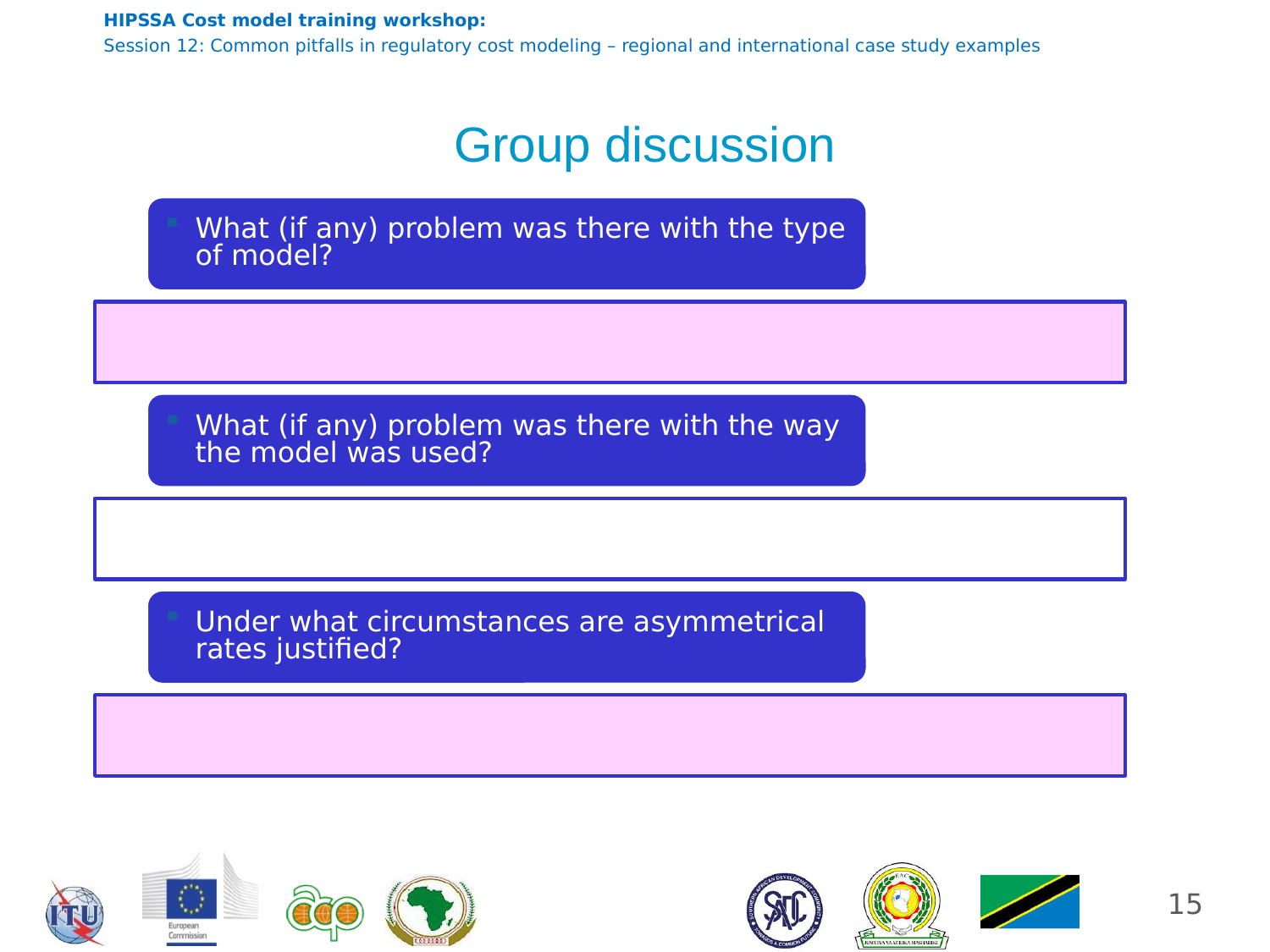

# Group discussion
What (if any) problem was there with the type of model?
Under what circumstances are asymmetrical rates justified?
What (if any) problem was there with the way the model was used?
15